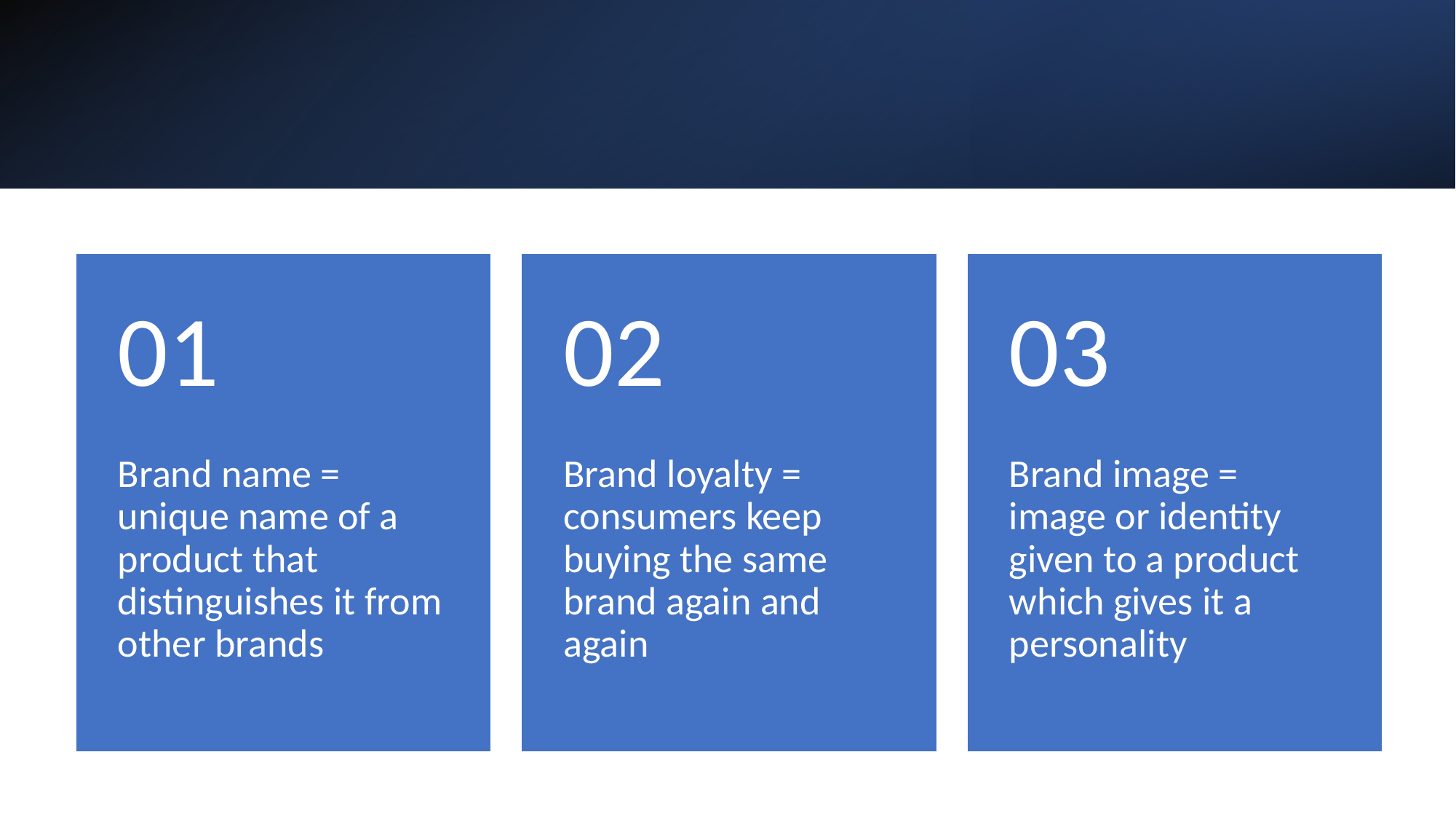

Brand name = unique name of a product that distinguishes it from other brands
01
Brand loyalty = consumers keep buying the same brand again and again
02
Brand image = image or identity given to a product which gives it a personality
03